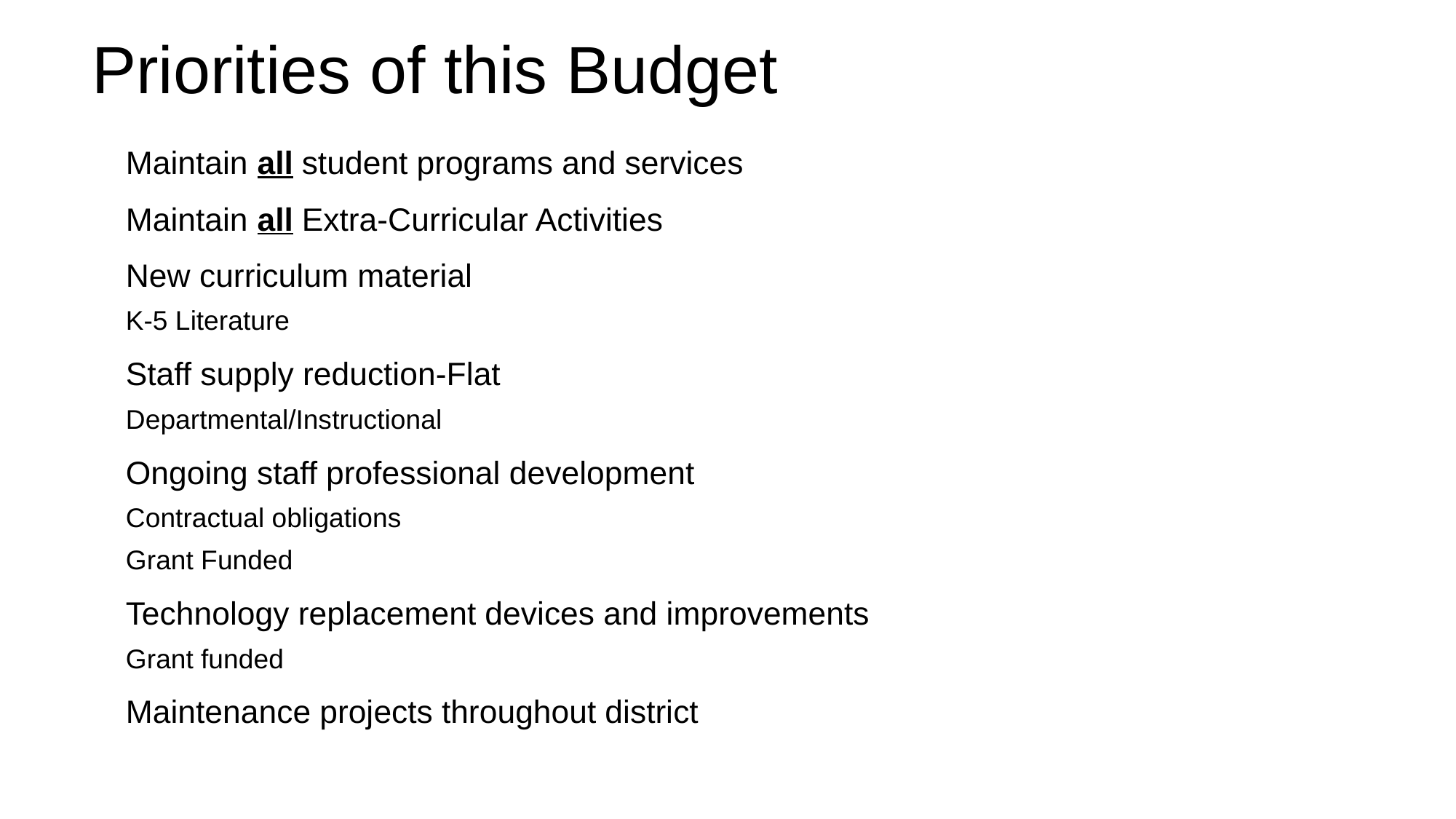

# Priorities of this Budget
Develop a fiscally responsible budget
Maintain all student programs and services
Maintain all Extra-Curricular Activities
New curriculum material
K-5 Literature
Staff supply reduction-Flat
Departmental/Instructional
Ongoing staff professional development
Contractual obligations
Grant Funded
Technology replacement devices and improvements
Grant funded
Maintenance projects throughout district